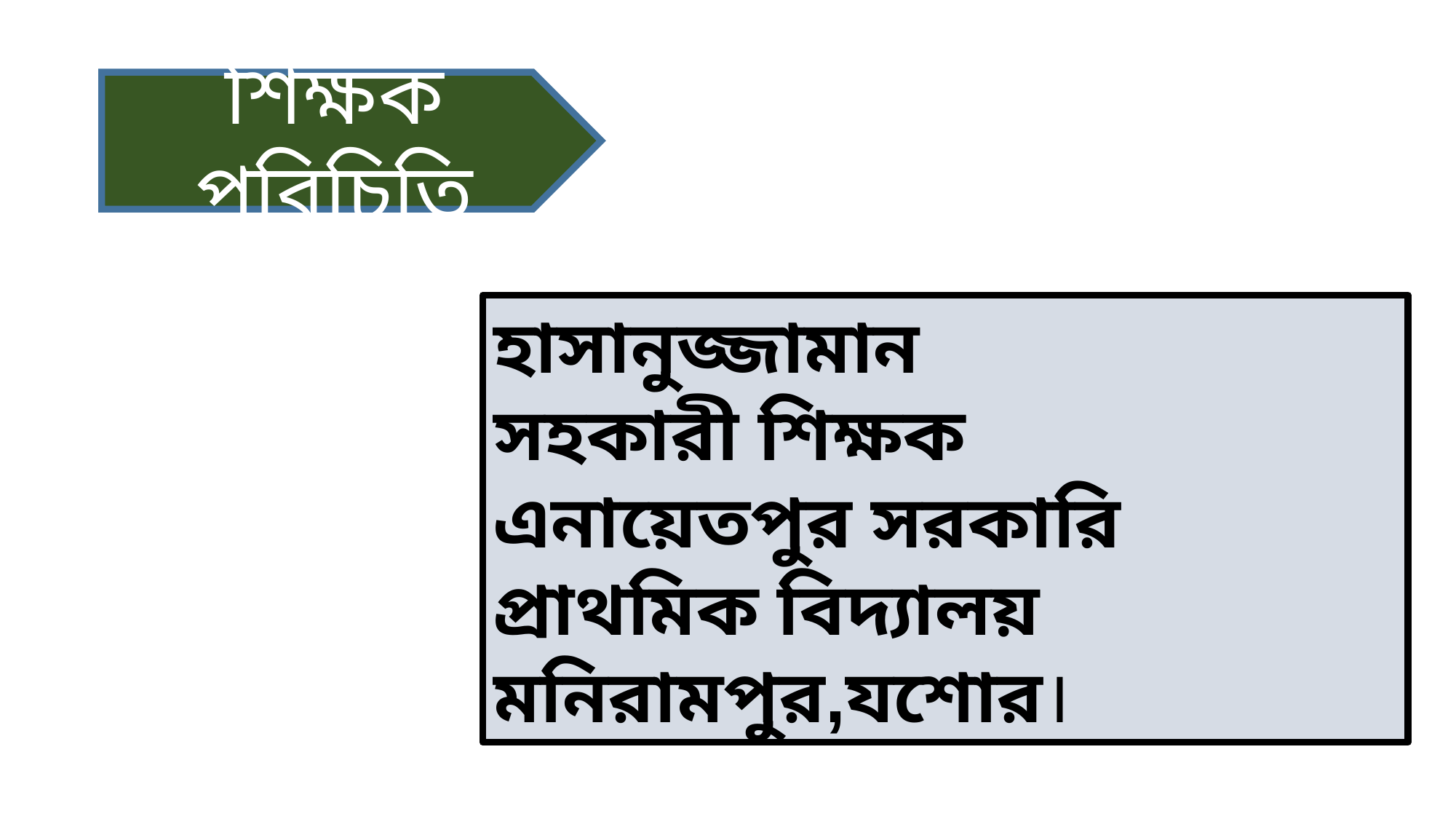

শিক্ষক পরিচিতি
হাসানুজ্জামান
সহকারী শিক্ষক
এনায়েতপুর সরকারি প্রাথমিক বিদ্যালয়
মনিরামপুর,যশোর।